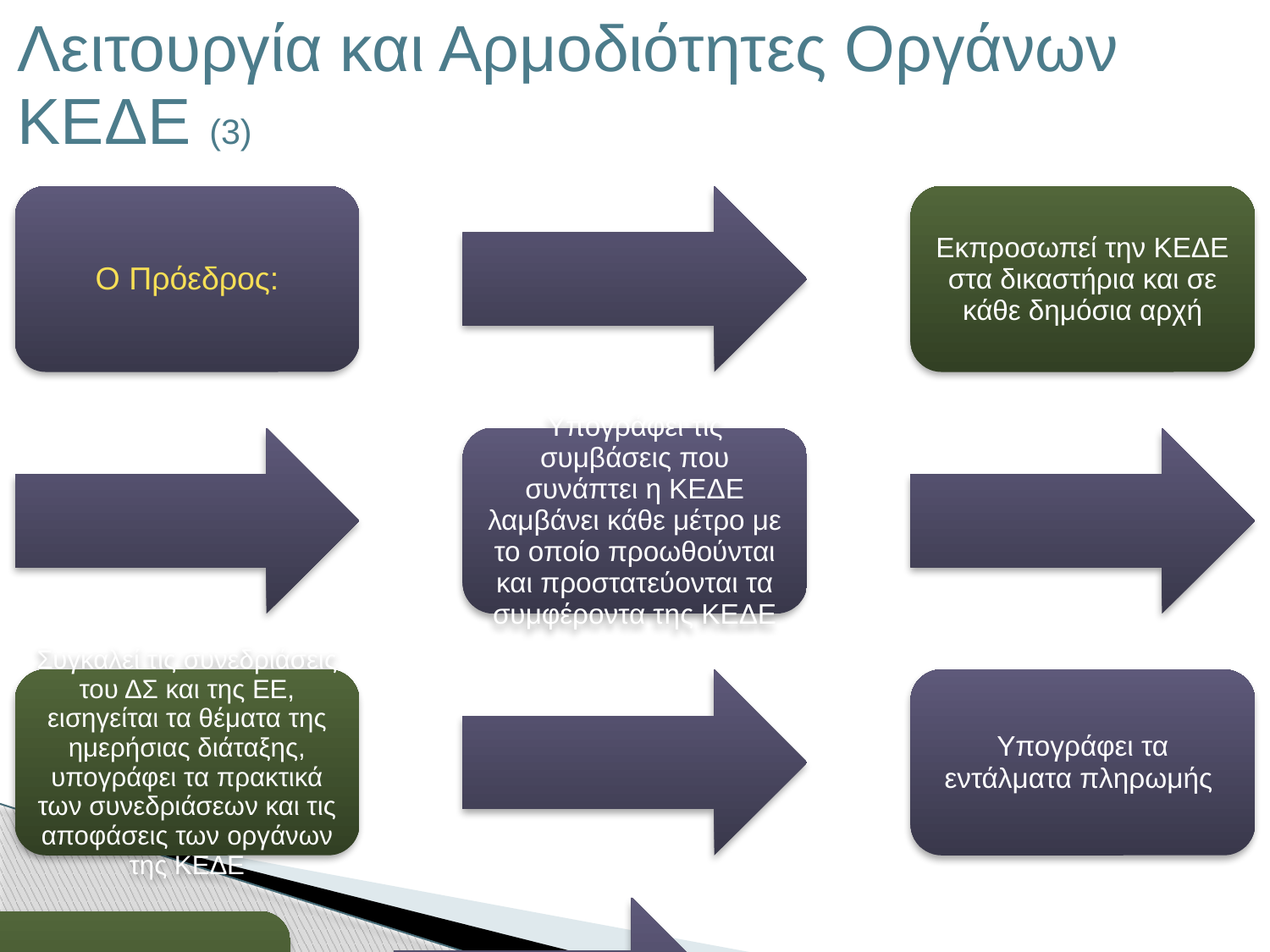

# Λειτουργία και Αρμοδιότητες Οργάνων ΚΕΔΕ (3)
Ο Πρόεδρος:
Εκπροσωπεί την ΚΕΔΕ στα δικαστήρια και σε κάθε δημόσια αρχή
Υπογράφει τις συμβάσεις που συνάπτει η ΚΕΔΕ λαμβάνει κάθε μέτρο με το οποίο προωθούνται και προστατεύονται τα συμφέροντα της ΚΕΔΕ
Συγκαλεί τις συνεδριάσεις του ΔΣ και της ΕΕ, εισηγείται τα θέματα της ημερήσιας διάταξης, υπογράφει τα πρακτικά των συνεδριάσεων και τις αποφάσεις των οργάνων της ΚΕΔΕ
Υπογράφει τα εντάλματα πληρωμής